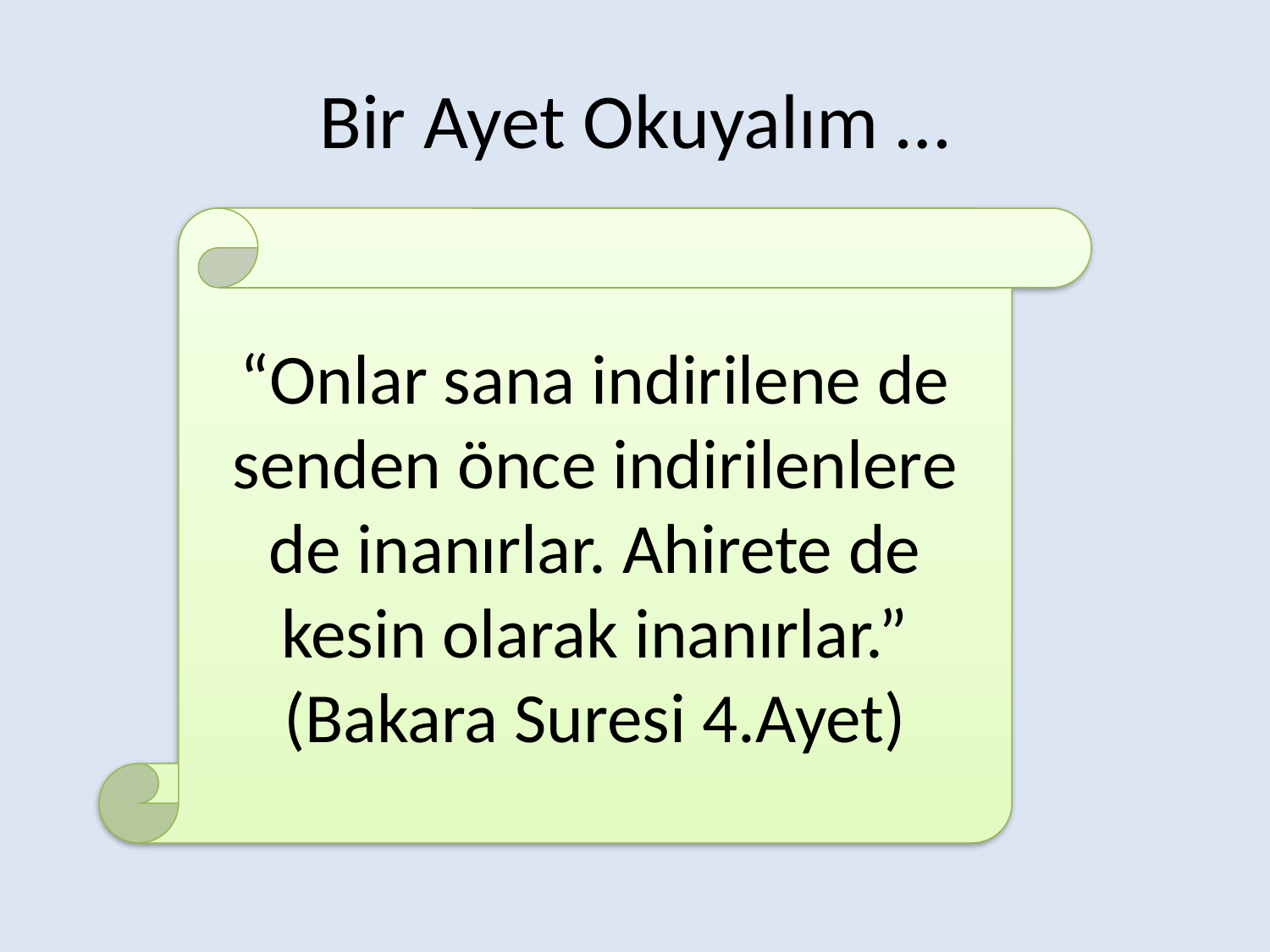

# Bir Ayet Okuyalım …
“Onlar sana indirilene de senden önce indirilenlere de inanırlar. Ahirete de kesin olarak inanırlar.”
(Bakara Suresi 4.Ayet)